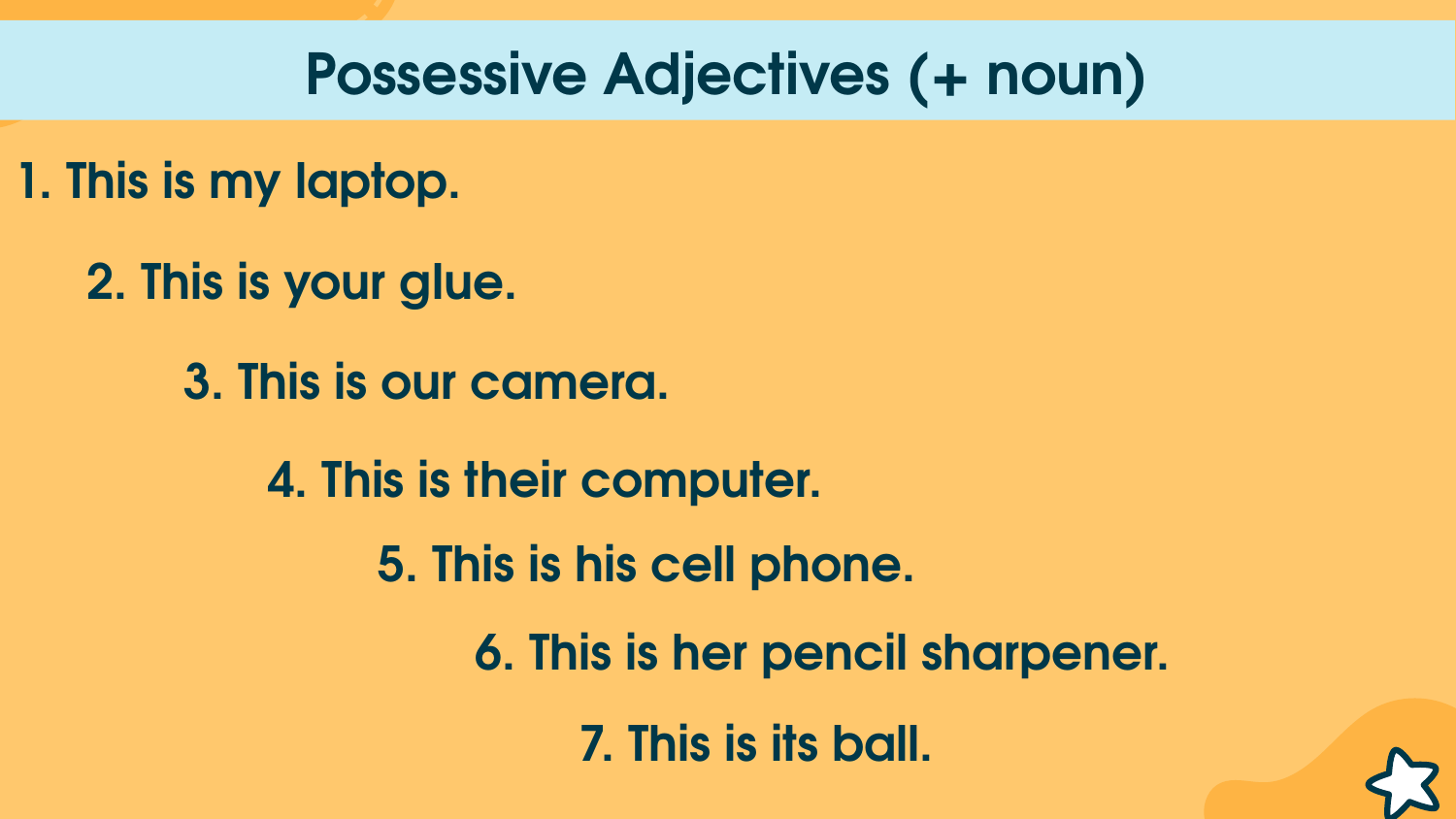

Possessive Adjectives (+ noun)
        1. This is my laptop.
        2. This is your glue.
        3. This is our camera.
        4. This is their computer.
        5. This is his cell phone.
        6. This is her pencil sharpener.
        7. This is its ball.